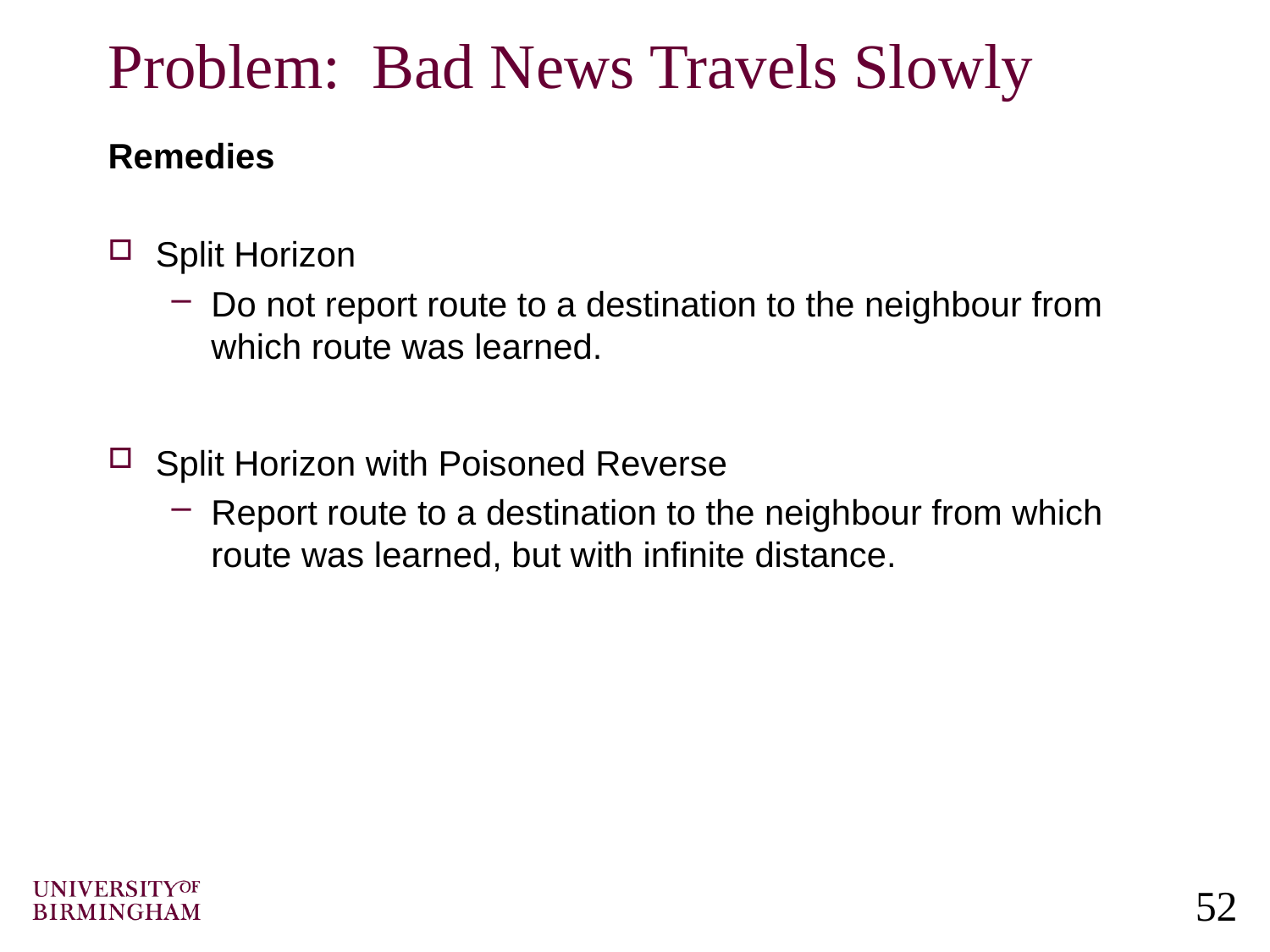

# Problem:  Bad News Travels Slowly
Remedies

Split Horizon
Do not report route to a destination to the neighbour from which route was learned.

Split Horizon with Poisoned Reverse
Report route to a destination to the neighbour from which route was learned, but with infinite distance.